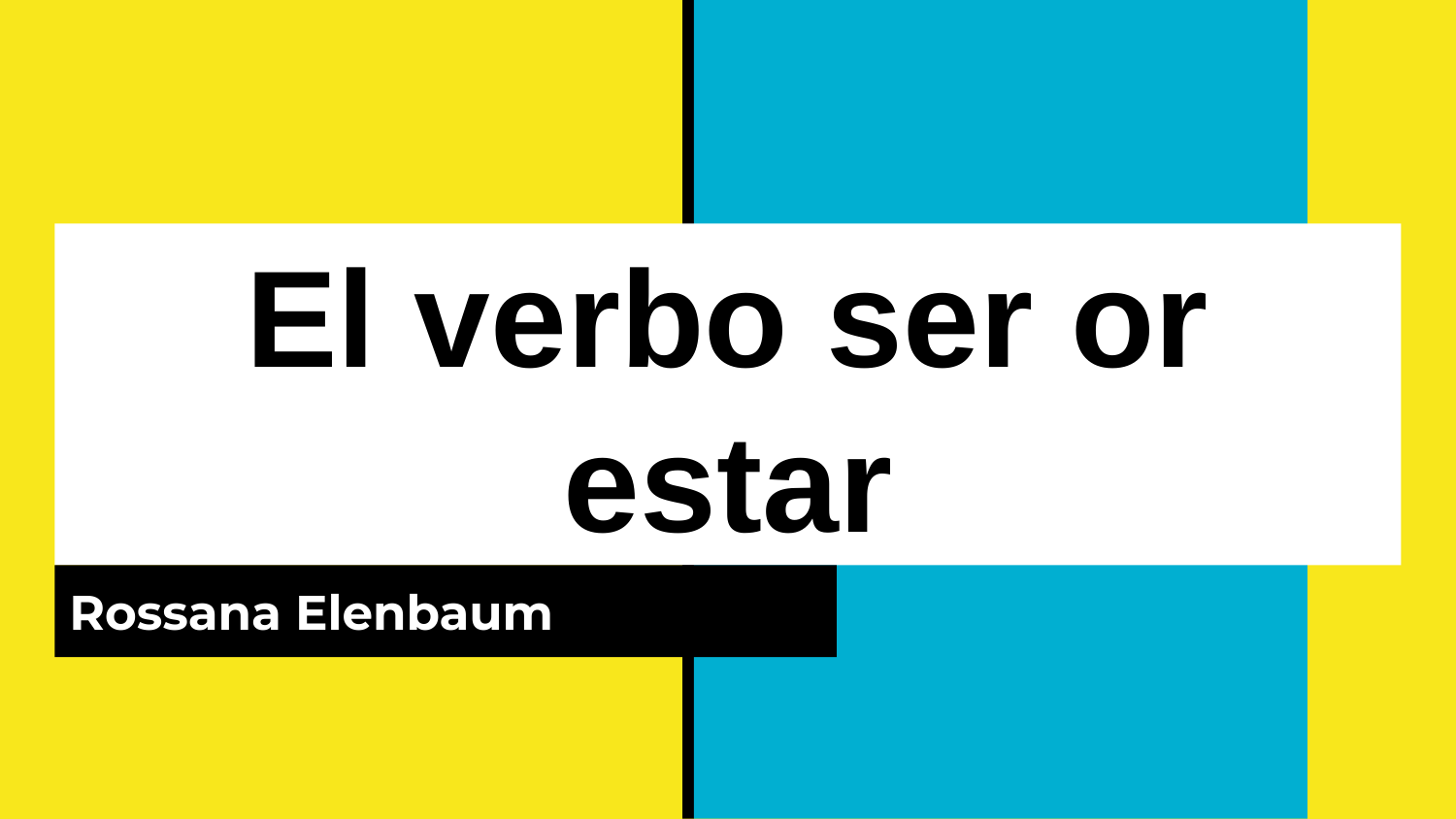

# El verbo ser or estar
Rossana Elenbaum